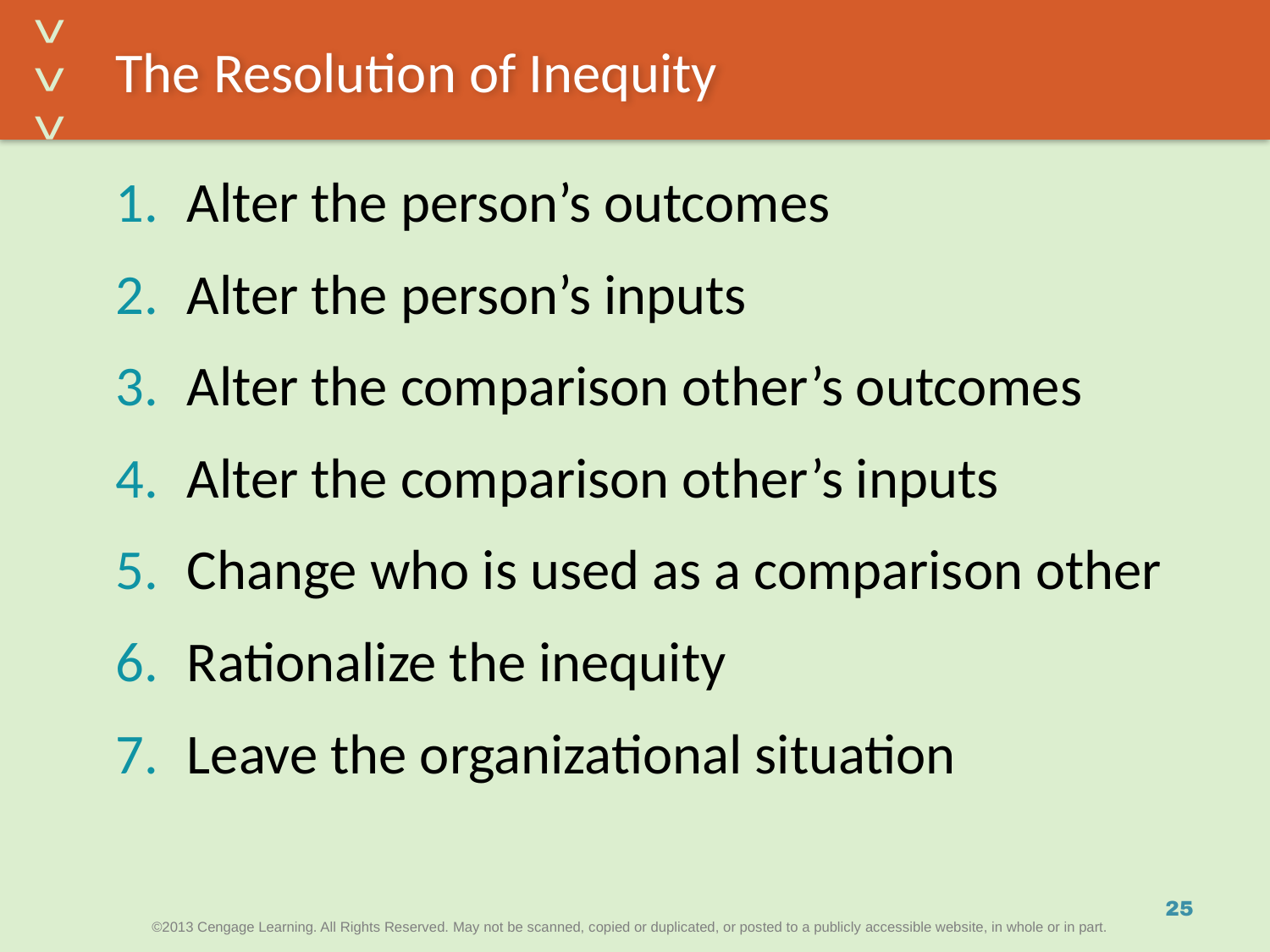

# The Resolution of Inequity
Alter the person’s outcomes
Alter the person’s inputs
Alter the comparison other’s outcomes
Alter the comparison other’s inputs
Change who is used as a comparison other
Rationalize the inequity
Leave the organizational situation
25